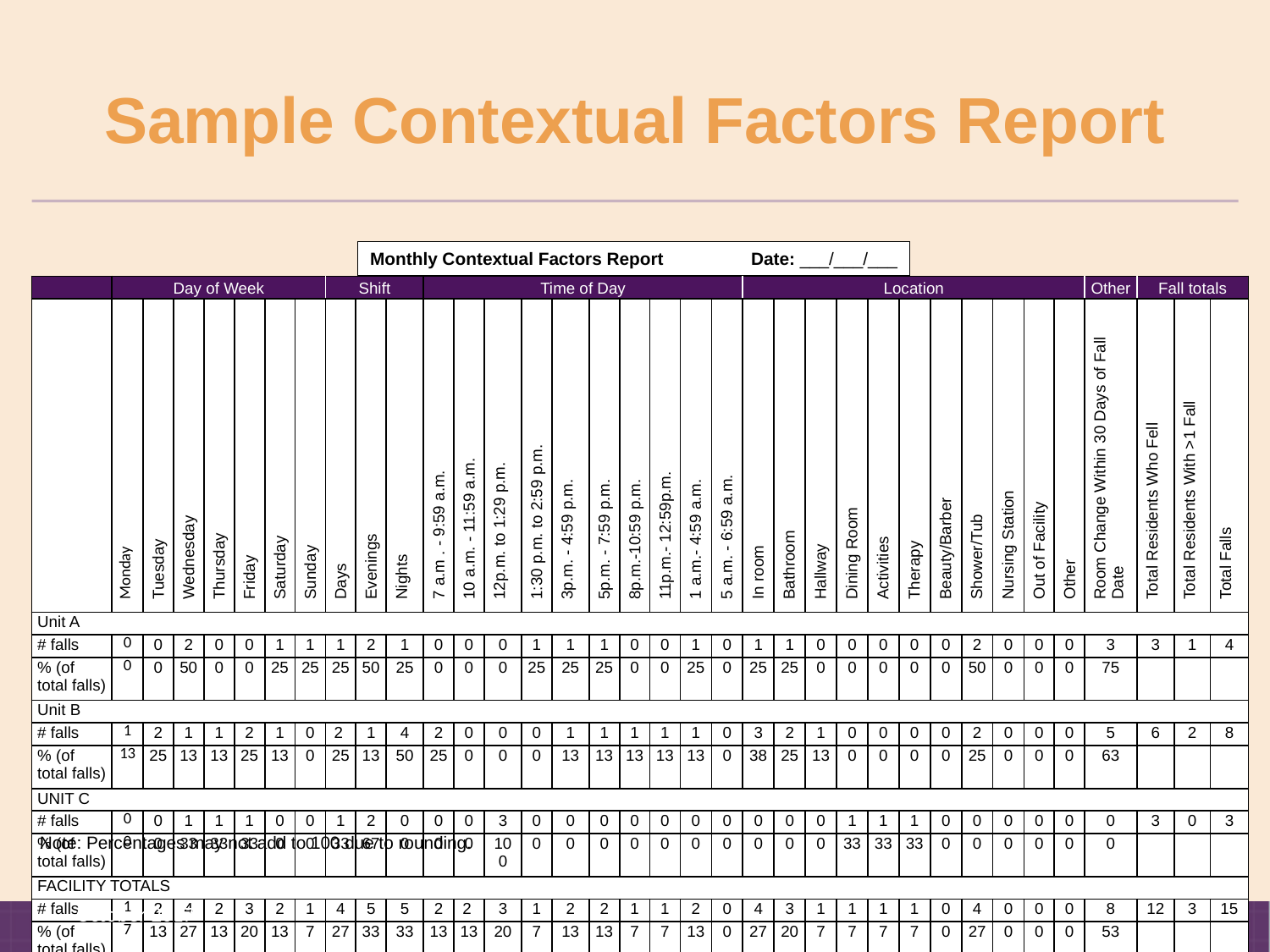

# Sample Contextual Factors Report
Monthly Contextual Factors Report	Date: ___/___/___
|  | Day of Week |  |  |  |  |  |  | Shift |  |  | Time of Day |  |  |  |  |  |  |  |  |  | Location |  |  |  |  |  |  |  |  |  |  | Other | Fall totals |  |  |
| --- | --- | --- | --- | --- | --- | --- | --- | --- | --- | --- | --- | --- | --- | --- | --- | --- | --- | --- | --- | --- | --- | --- | --- | --- | --- | --- | --- | --- | --- | --- | --- | --- | --- | --- | --- |
|  | Monday | Tuesday | Wednesday | Thursday | Friday | Saturday | Sunday | Days | Evenings | Nights | 7 a.m . - 9:59 a.m. | 10 a.m. - 11:59 a.m. | 12p.m. to 1:29 p.m. | 1:30 p.m. to 2:59 p.m. | 3p.m. - 4:59 p.m. | 5p.m. - 7:59 p.m. | 8p.m.-10:59 p.m. | 11p.m.- 12:59p.m. | 1 a.m.- 4:59 a.m. | 5 a.m. - 6:59 a.m. | In room | Bathroom | Hallway | Dining Room | Activities | Therapy | Beauty/Barber | Shower/Tub | Nursing Station | Out of Facility | Other | Room Change Within 30 Days of Fall Date | Total Residents Who Fell | Total Residents With >1 Fall | Total Falls |
| Unit A |  |  |  |  |  |  |  |  |  |  |  |  |  |  |  |  |  |  |  |  |  |  |  |  |  |  |  |  |  |  |  |  |  |  |  |
| # falls | 0 | 0 | 2 | 0 | 0 | 1 | 1 | 1 | 2 | 1 | 0 | 0 | 0 | 1 | 1 | 1 | 0 | 0 | 1 | 0 | 1 | 1 | 0 | 0 | 0 | 0 | 0 | 2 | 0 | 0 | 0 | 3 | 3 | 1 | 4 |
| % (of total falls) | 0 | 0 | 50 | 0 | 0 | 25 | 25 | 25 | 50 | 25 | 0 | 0 | 0 | 25 | 25 | 25 | 0 | 0 | 25 | 0 | 25 | 25 | 0 | 0 | 0 | 0 | 0 | 50 | 0 | 0 | 0 | 75 |  |  |  |
| Unit B |  |  |  |  |  |  |  |  |  |  |  |  |  |  |  |  |  |  |  |  |  |  |  |  |  |  |  |  |  |  |  |  |  |  |  |
| # falls | 1 | 2 | 1 | 1 | 2 | 1 | 0 | 2 | 1 | 4 | 2 | 0 | 0 | 0 | 1 | 1 | 1 | 1 | 1 | 0 | 3 | 2 | 1 | 0 | 0 | 0 | 0 | 2 | 0 | 0 | 0 | 5 | 6 | 2 | 8 |
| % (of total falls) | 13 | 25 | 13 | 13 | 25 | 13 | 0 | 25 | 13 | 50 | 25 | 0 | 0 | 0 | 13 | 13 | 13 | 13 | 13 | 0 | 38 | 25 | 13 | 0 | 0 | 0 | 0 | 25 | 0 | 0 | 0 | 63 |  |  |  |
| UNIT C |  |  |  |  |  |  |  |  |  |  |  |  |  |  |  |  |  |  |  |  |  |  |  |  |  |  |  |  |  |  |  |  |  |  |  |
| # falls | 0 | 0 | 1 | 1 | 1 | 0 | 0 | 1 | 2 | 0 | 0 | 0 | 3 | 0 | 0 | 0 | 0 | 0 | 0 | 0 | 0 | 0 | 0 | 1 | 1 | 1 | 0 | 0 | 0 | 0 | 0 | 0 | 3 | 0 | 3 |
| % (of total falls) | 0 | 0 | 33 | 33 | 33 | 0 | 0 | 33 | 67 | 0 | 0 | 0 | 100 | 0 | 0 | 0 | 0 | 0 | 0 | 0 | 0 | 0 | 0 | 33 | 33 | 33 | 0 | 0 | 0 | 0 | 0 | 0 |  |  |  |
| FACILITY TOTALS |  |  |  |  |  |  |  |  |  |  |  |  |  |  |  |  |  |  |  |  |  |  |  |  |  |  |  |  |  |  |  |  |  |  |  |
| # falls | 1 | 2 | 4 | 2 | 3 | 2 | 1 | 4 | 5 | 5 | 2 | 2 | 3 | 1 | 2 | 2 | 1 | 1 | 2 | 0 | 4 | 3 | 1 | 1 | 1 | 1 | 0 | 4 | 0 | 0 | 0 | 8 | 12 | 3 | 15 |
| % (of total falls) | 7 | 13 | 27 | 13 | 20 | 13 | 7 | 27 | 33 | 33 | 13 | 13 | 20 | 7 | 13 | 13 | 7 | 7 | 13 | 0 | 27 | 20 | 7 | 7 | 7 | 7 | 0 | 27 | 0 | 0 | 0 | 53 |  |  |  |
Note: Percentages may not add to 100 due to rounding.
October 2017
On-Time Falls Prevention
33